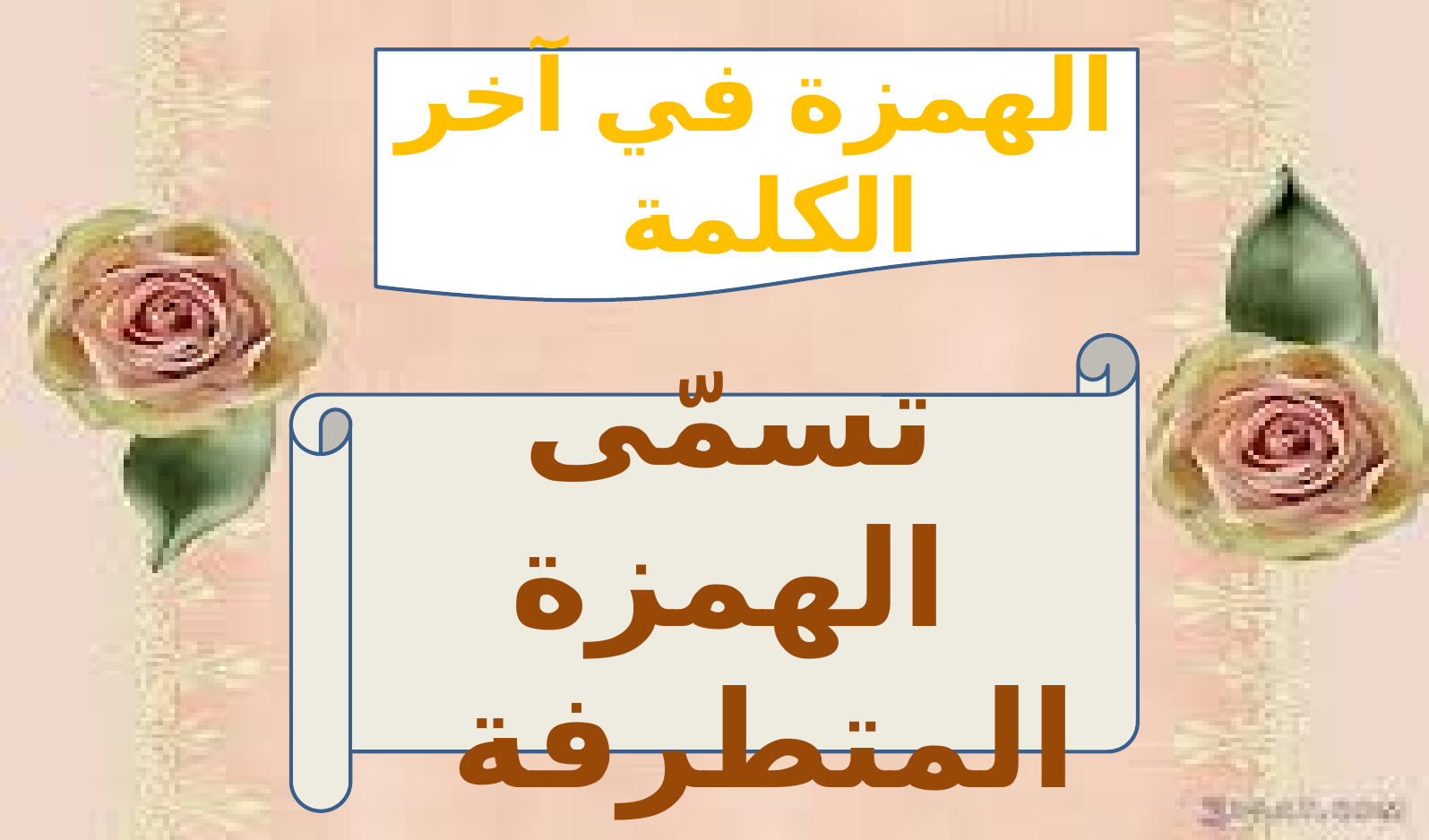

الهمزة في آخر الكلمة
تسمّى الهمزة المتطرفة